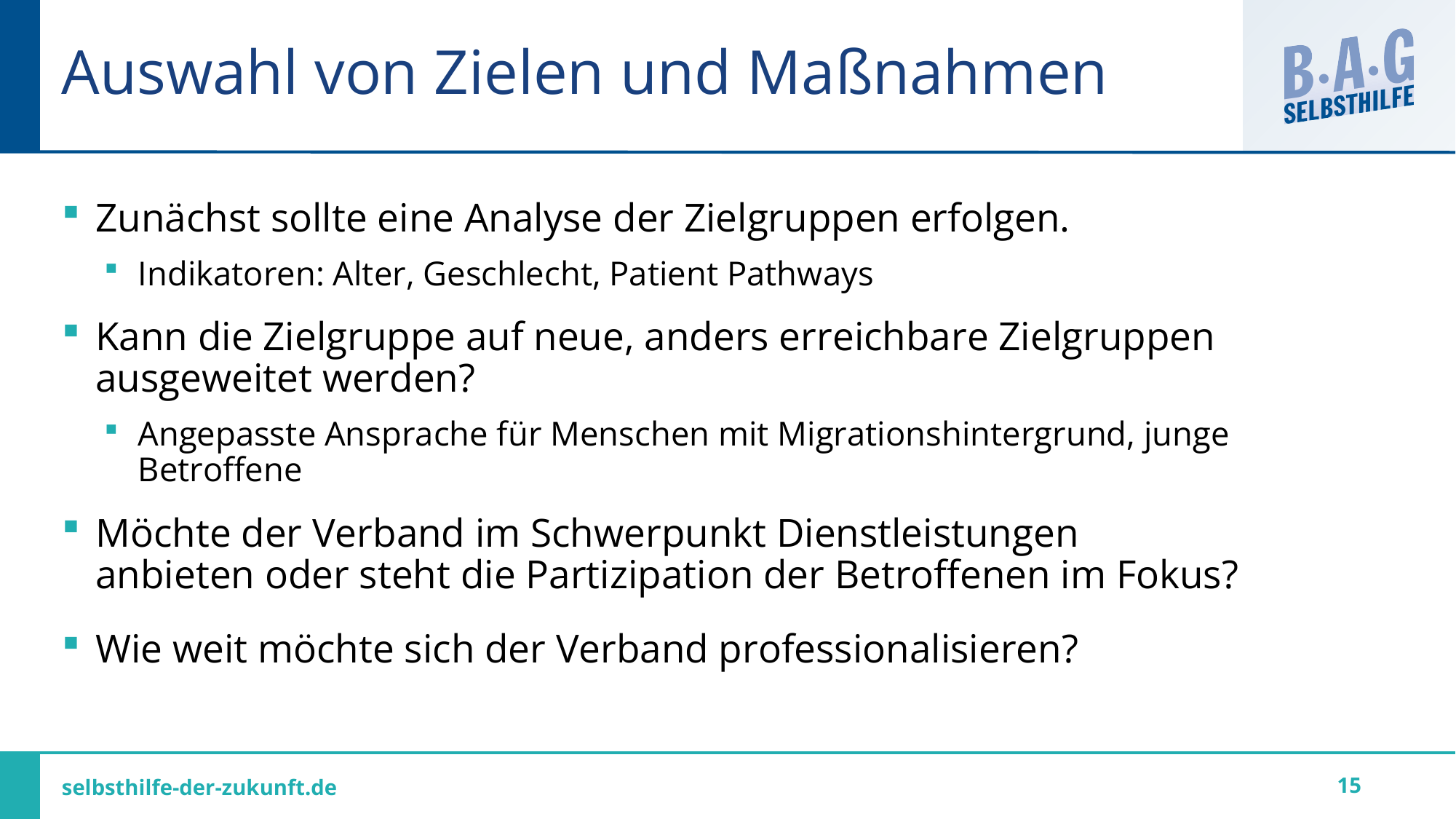

# Auswahl von Zielen und Maßnahmen
Zunächst sollte eine Analyse der Zielgruppen erfolgen.
Indikatoren: Alter, Geschlecht, Patient Pathways
Kann die Zielgruppe auf neue, anders erreichbare Zielgruppen ausgeweitet werden?
Angepasste Ansprache für Menschen mit Migrationshintergrund, junge Betroffene
Möchte der Verband im Schwerpunkt Dienstleistungen anbieten oder steht die Partizipation der Betroffenen im Fokus?
Wie weit möchte sich der Verband professionalisieren?

15
selbsthilfe-der-zukunft.de